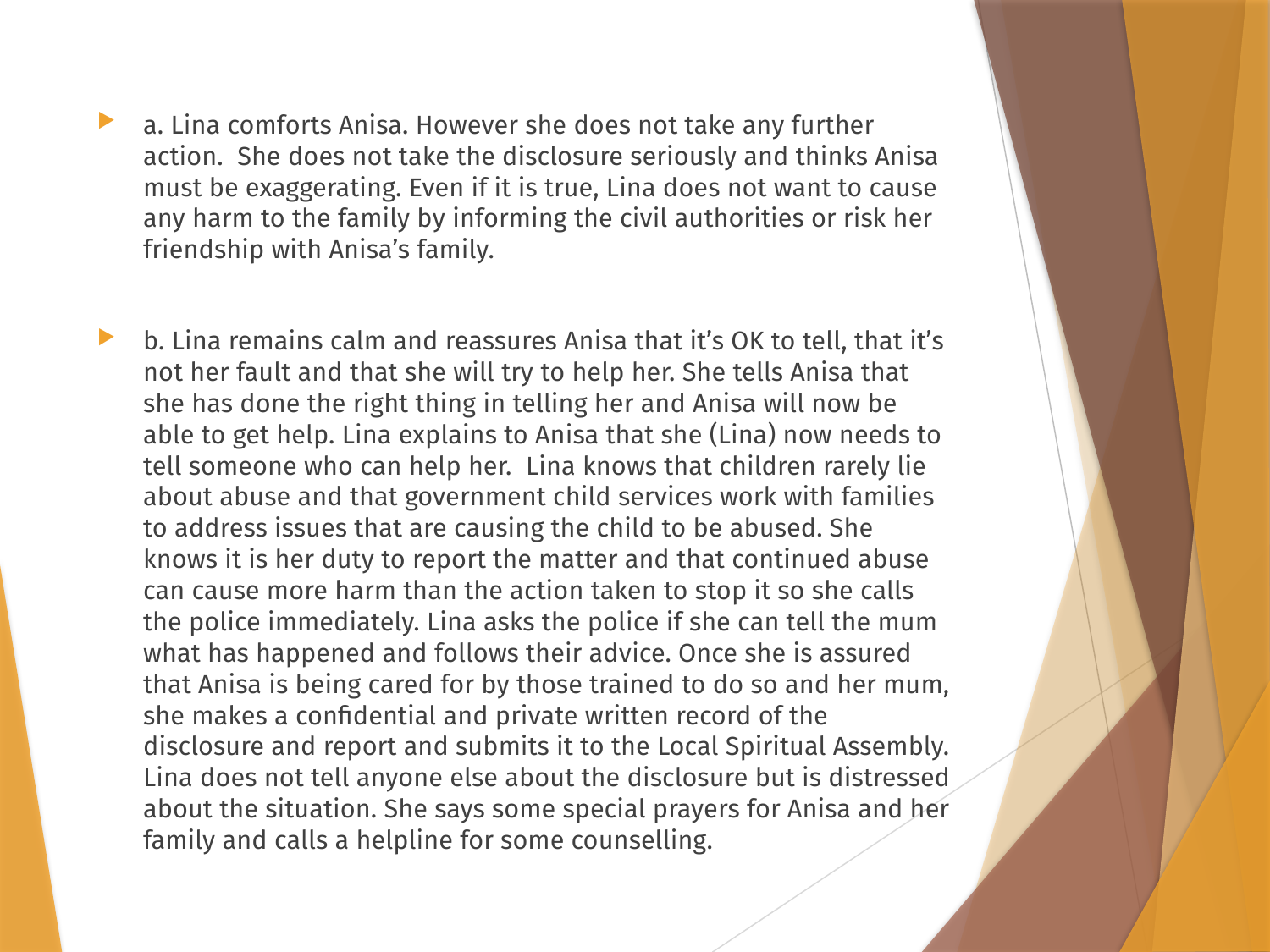

a. Lina comforts Anisa. However she does not take any further action.  She does not take the disclosure seriously and thinks Anisa must be exaggerating. Even if it is true, Lina does not want to cause any harm to the family by informing the civil authorities or risk her friendship with Anisa’s family.

b. Lina remains calm and reassures Anisa that it’s OK to tell, that it’s not her fault and that she will try to help her. She tells Anisa that she has done the right thing in telling her and Anisa will now be able to get help. Lina explains to Anisa that she (Lina) now needs to tell someone who can help her.  Lina knows that children rarely lie about abuse and that government child services work with families to address issues that are causing the child to be abused. She knows it is her duty to report the matter and that continued abuse can cause more harm than the action taken to stop it so she calls the police immediately. Lina asks the police if she can tell the mum what has happened and follows their advice. Once she is assured that Anisa is being cared for by those trained to do so and her mum, she makes a confidential and private written record of the disclosure and report and submits it to the Local Spiritual Assembly. Lina does not tell anyone else about the disclosure but is distressed about the situation. She says some special prayers for Anisa and her family and calls a helpline for some counselling.